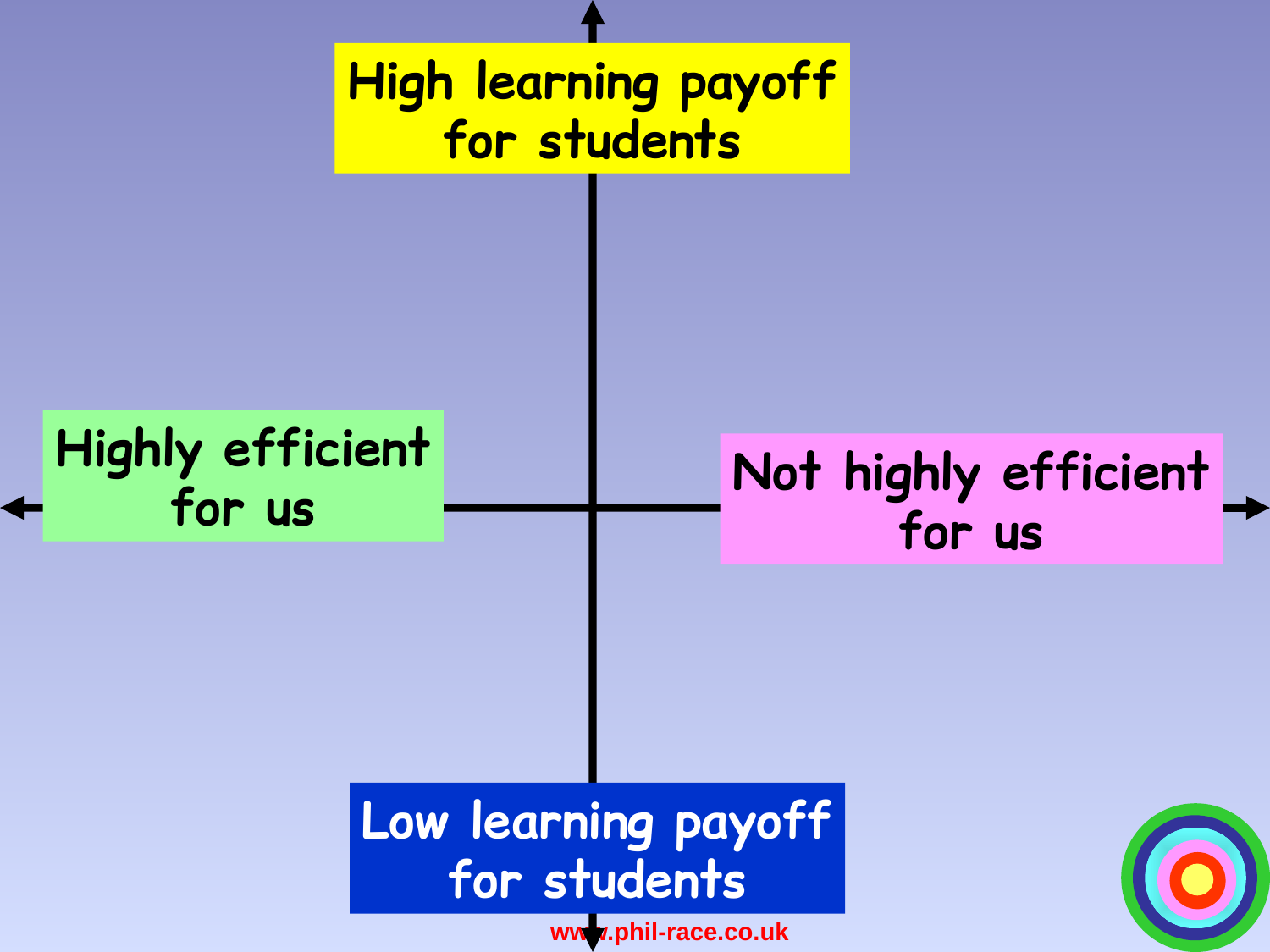

High learning payoff
for students
Highly efficient
for us
Not highly efficient
for us

Low learning payoff
for students